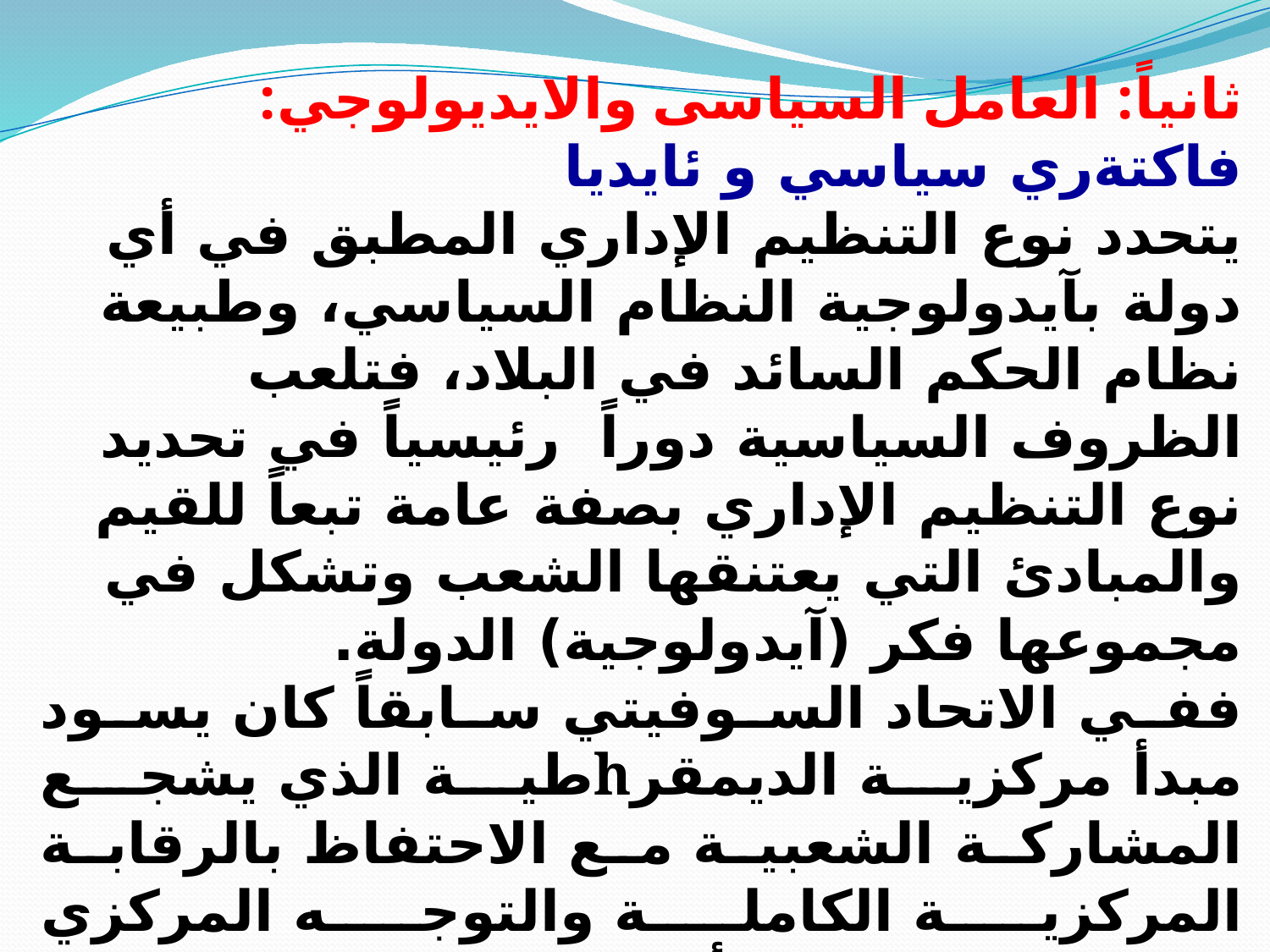

ثانیاً: العامل السیاسی والايديولوجي: فاكتةري سياسي و ئايديا
یتحدد نوع التنظیم الإداري المطبق في أي دولة بآیدولوجیة النظام السیاسي، وطبیعة نظام الحكم السائد في البلاد، فتلعب الظروف السیاسیة دوراً  رئیسیاً في تحدید نوع التنظیم الإداري بصفة عامة تبعاً للقیم والمبادئ التي یعتنقها الشعب وتشكل في مجموعها فكر (آیدولوجیة) الدولة.
ففي الاتحاد السوفیتي سابقاً كان یسود مبدأ مركزیة الدیمقرhطیة الذي یشجع المشاركة الشعبیة مع الاحتفاظ بالرقابة المركزیة الكاملة والتوجه المركزي للسیاسات العامة.أما إذا كان فكر الدولة یقوم على الحریة الدیمقرhطیة، فإنه ینعكس على نوع التنظیم الإداري المطبق، فنجد توسعاً في التنظیم الإداري اللامركزي وتخفیف سیطرة التنظیم الإداري المركزي.